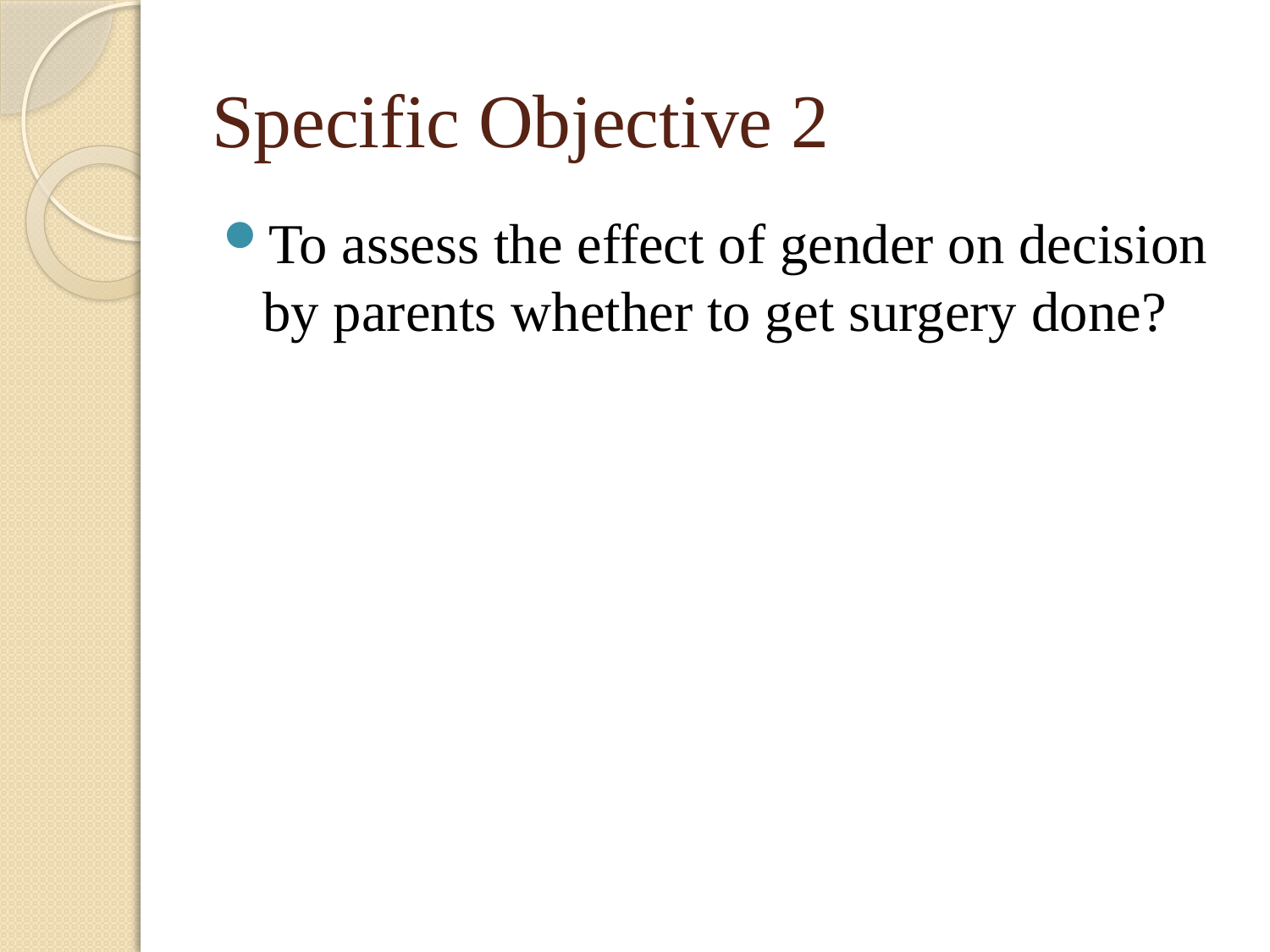

# Specific Objective 2
To assess the effect of gender on decision by parents whether to get surgery done?